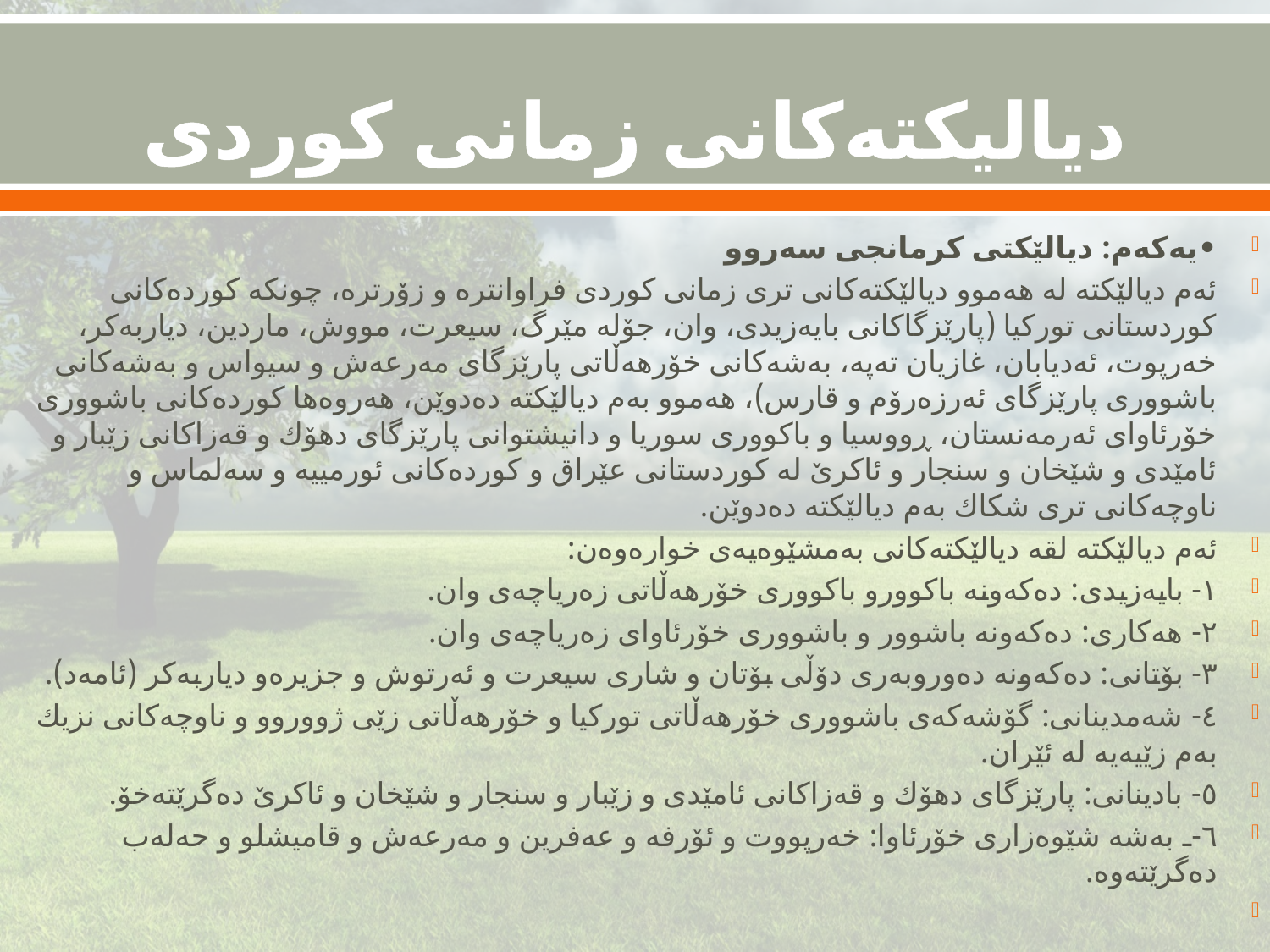

# دیالیكته‌كانی زمانی كوردی
•یەكەم: دیالێكتی كرمانجی سەروو
ئەم دیالێكتە لە هەموو دیالێكتەكانی تری زمانی كوردی فراوانترە و زۆرترە، چونكە كوردەكانی كوردستانی توركیا (پارێزگاكانی بایەزیدی، وان، جۆلە مێرگ، سیعرت، مووش، ماردین، دیاربەكر، خەرپوت، ئەدیابان، غازیان تەپە، بەشەكانی خۆرهەڵاتی پارێزگای مەرعەش و سیواس و بەشەكانی باشووری پارێزگای ئەرزەرۆم و قارس)، هەموو بەم دیالێكتە دەدوێن، هەروەها كوردەكانی باشووری خۆرئاوای ئەرمەنستان، ڕووسیا و باكووری سوریا و دانیشتوانی پارێزگای دهۆك و قەزاكانی زێبار و ئامێدی و شێخان و سنجار و ئاكرێ لە كوردستانی عێراق و كوردەكانی ئورمییە و سەلماس و ناوچەكانی تری شكاك بەم دیالێكتە دەدوێن.
ئەم دیالێكتە لقە دیالێكتەكانی بەمشێوەیەی خوارەوەن:
١- بایەزیدی: دەكەونە باكوورو باكووری خۆرهەڵاتی زەریاچەی وان.
٢- هەكاری: دەكەونە باشوور و باشووری خۆرئاوای زەریاچەی وان.
٣- بۆتانی: دەكەونە دەوروبەری دۆڵی بۆتان و شاری سیعرت و ئەرتوش و جزیرەو دیاربەكر (ئامەد).
٤- شەمدینانی: گۆشەكەی باشووری خۆرهەڵاتی توركیا و خۆرهەڵاتی زێی ژووروو و ناوچەكانی نزیك بەم زێیەیە لە ئێران.
٥- بادینانی: پارێزگای دهۆك و قەزاكانی ئامێدی و زێبار و سنجار و شێخان و ئاكرێ دەگرێتەخۆ.
٦-ـ بەشە شێوەزاری خۆرئاوا: خەرپووت و ئۆرفە و عەفرین و مەرعەش و قامیشلو و حەلەب دەگرێتەوە.